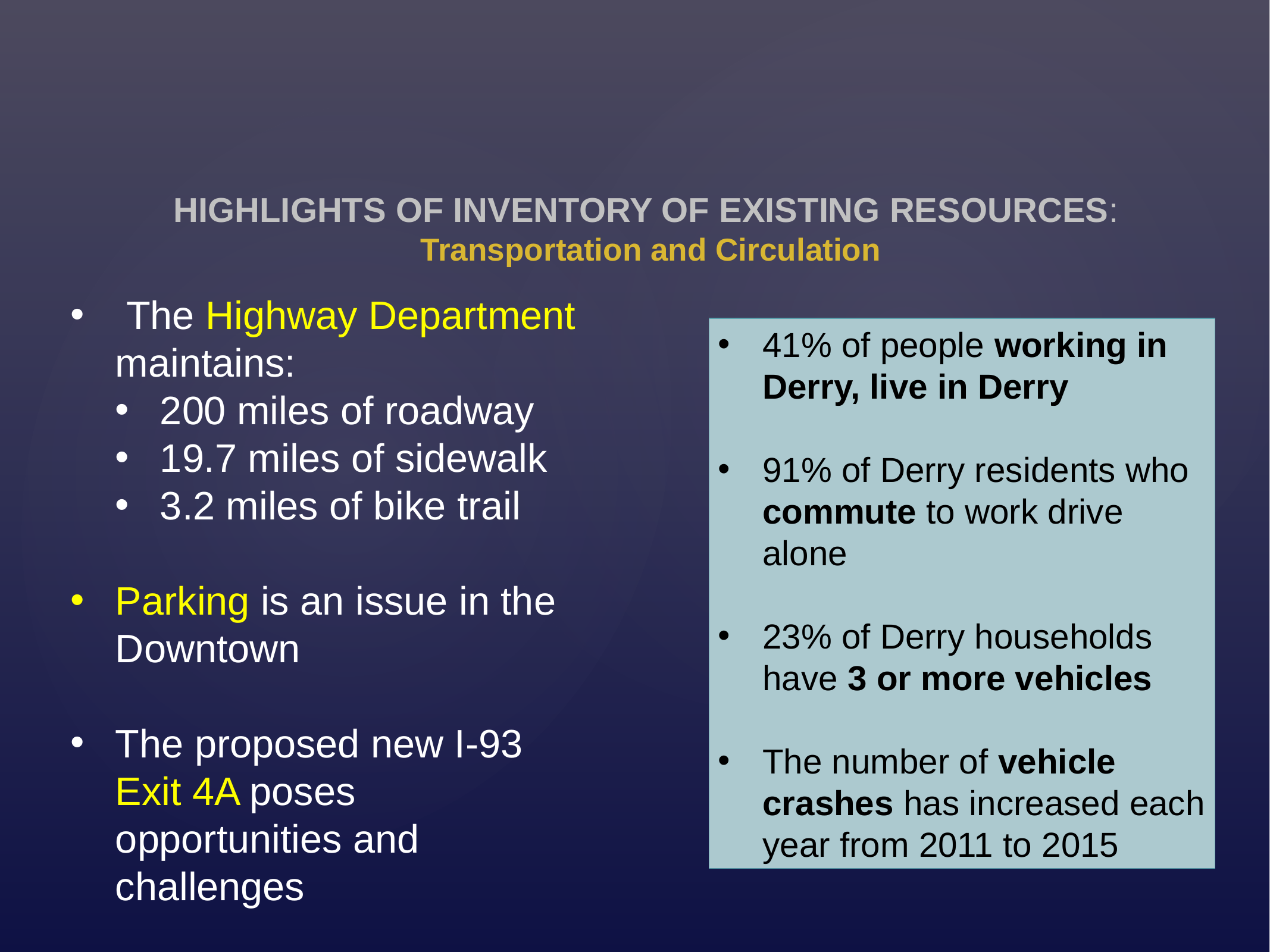

HIGHLIGHTS OF INVENTORY OF EXISTING RESOURCES:
Transportation and Circulation

 The Highway Department maintains:
200 miles of roadway
19.7 miles of sidewalk
3.2 miles of bike trail

Parking is an issue in the Downtown

The proposed new I-93 Exit 4A poses opportunities and challenges

LAND USE DISTRICTS AND STANDARDS
FOR AREAS WITHIN THE JURISDICTION OF THE MAINE LAND USE PLANNING COMMISSION

41% of people working in Derry, live in Derry

91% of Derry residents who commute to work drive alone

23% of Derry households have 3 or more vehicles

The number of vehicle crashes has increased each year from 2011 to 2015